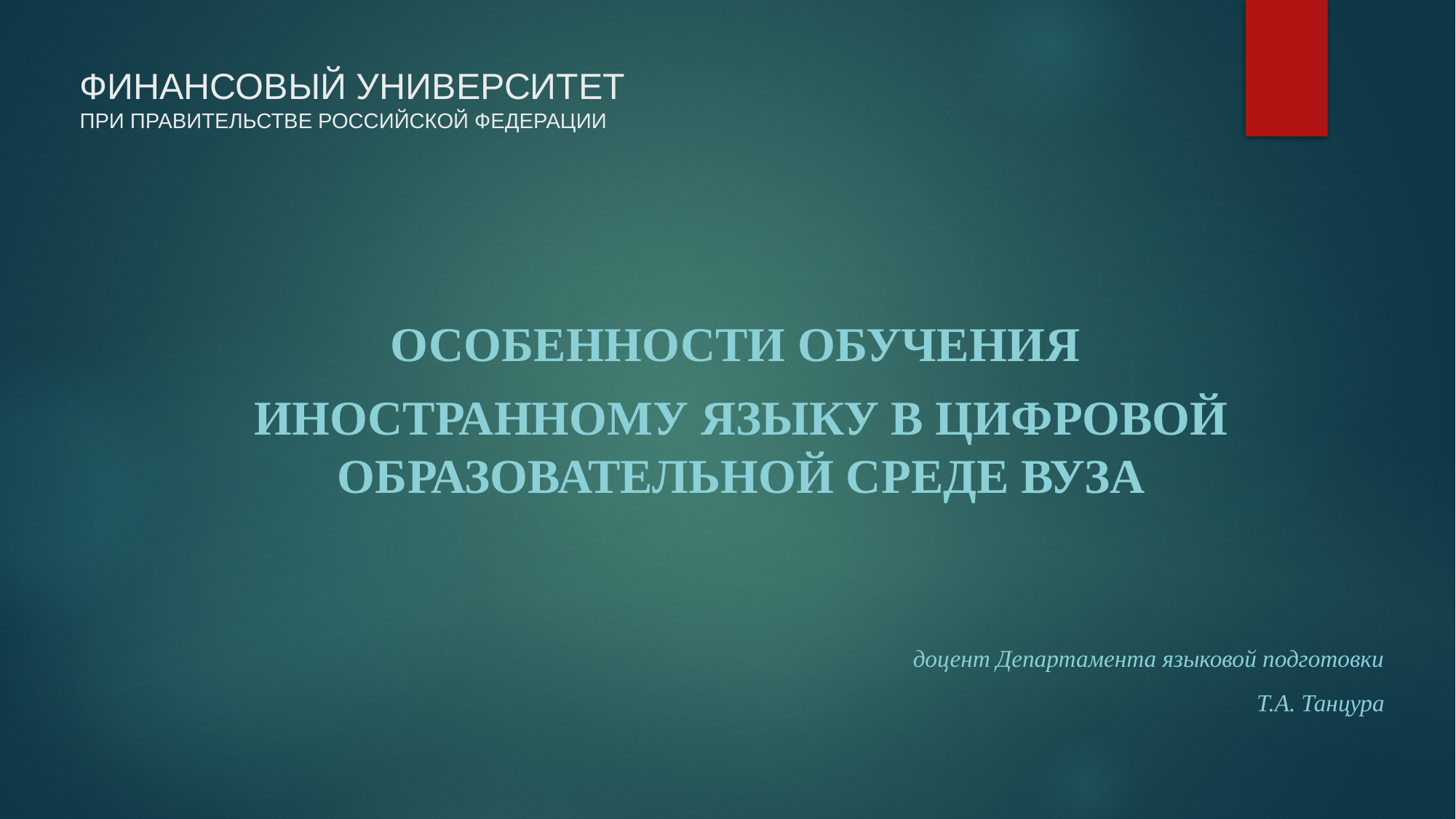

# ФИНАНСОВЫЙ УНИВЕРСИТЕТ ПРИ ПРАВИТЕЛЬСТВЕ РОССИЙСКОЙ ФЕДЕРАЦИИ
Особенности обучения
иностранному языку в цифровой образовательной среде вуза

доцент Департамента языковой подготовки
Т.А. Танцура